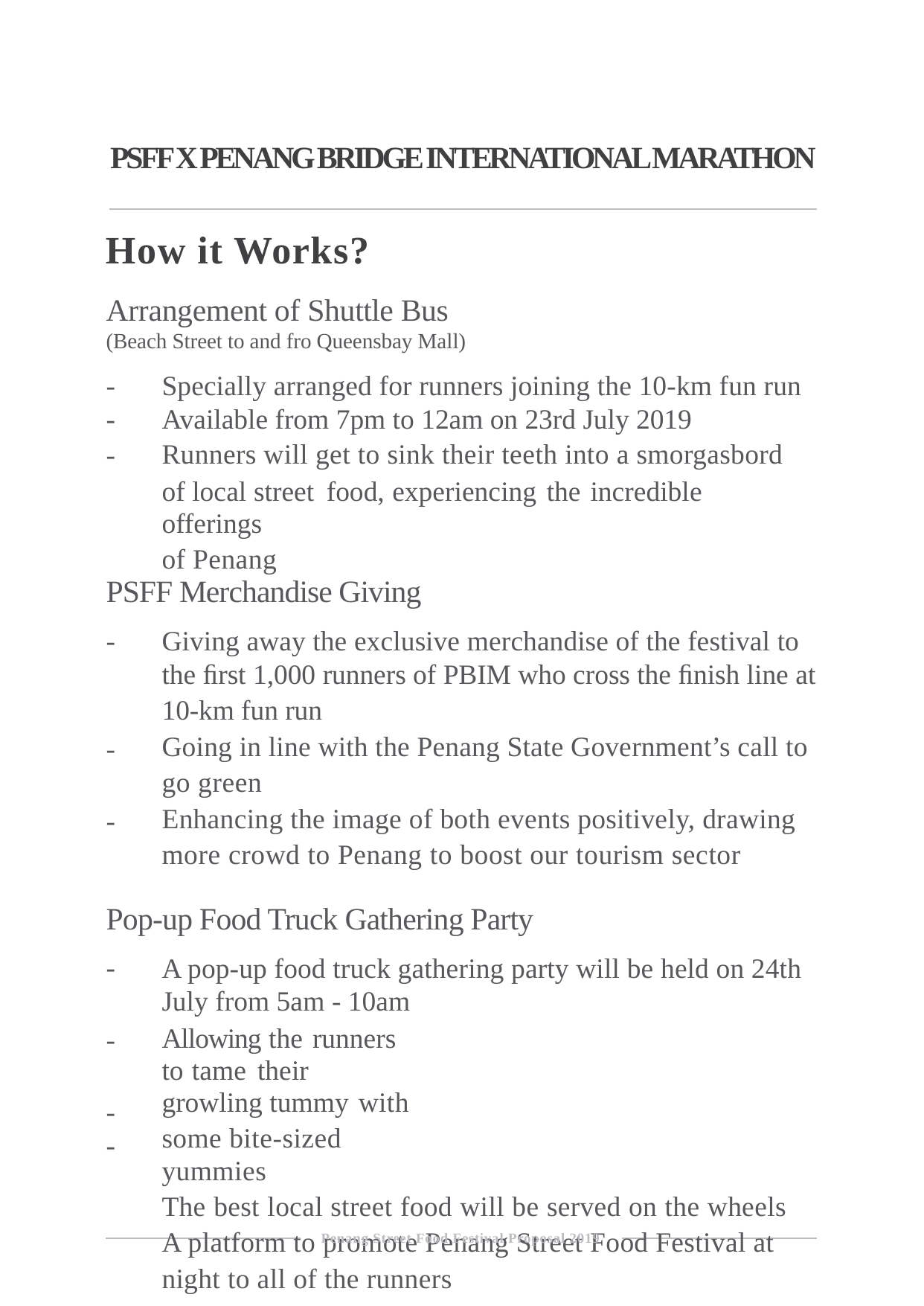

PSFF X PENANG BRIDGE INTERNATIONAL MARATHON

How it Works?
Arrangement of Shuttle Bus
(Beach Street to and fro Queensbay Mall)
-
-
-
Specially arranged for runners joining the 10-km fun run
Available from 7pm to 12am on 23rd July 2019
Runners will get to sink their teeth into a smorgasbord
of local street food, experiencing the incredible offerings
of Penang
PSFF Merchandise Giving
-
Giving away the exclusive merchandise of the festival to
the ﬁrst 1,000 runners of PBIM who cross the ﬁnish line at
10-km fun run
Going in line with the Penang State Government’s call to
go green
Enhancing the image of both events positively, drawing
more crowd to Penang to boost our tourism sector
-
-
Pop-up Food Truck Gathering Party
-
A pop-up food truck gathering party will be held on 24th
July from 5am - 10am
Allowing the runners to tame their growling tummy with
some bite-sized yummies
The best local street food will be served on the wheels
A platform to promote Penang Street Food Festival at
night to all of the runners
-
-
-

Penang Street Food Festival Proposal 2019